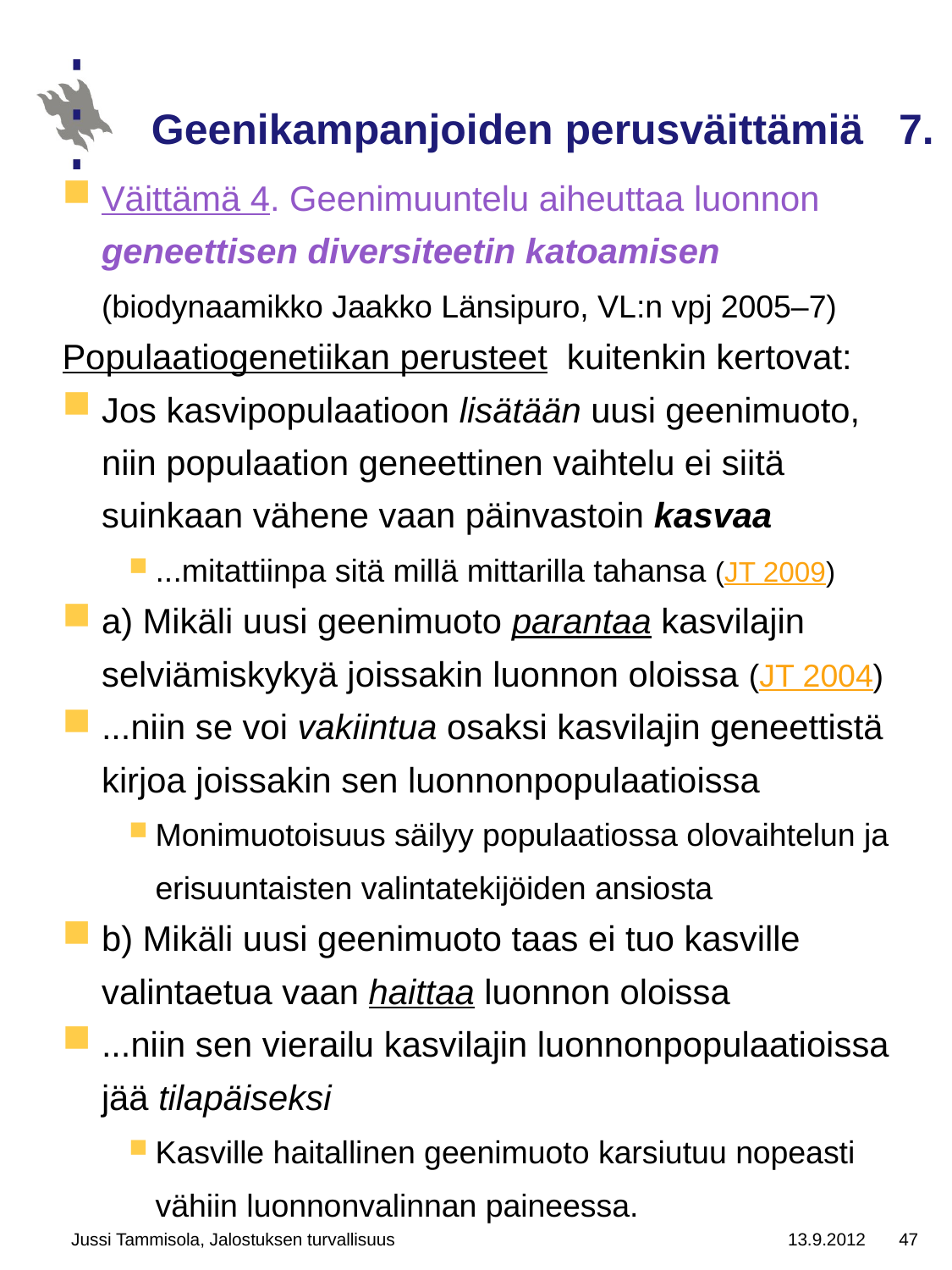

# Geenikampanjoiden perusväittämiä   7.
Väittämä 4. Geenimuuntelu aiheuttaa luonnon geneettisen diversiteetin katoamisen (biodynaamikko Jaakko Länsipuro, VL:n vpj 2005–7)
Populaatiogenetiikan perusteet  kuitenkin kertovat:
Jos kasvipopulaatioon lisätään uusi geenimuoto, niin populaation geneettinen vaihtelu ei siitä suinkaan vähene vaan päinvastoin kasvaa
...mitattiinpa sitä millä mittarilla tahansa (JT 2009)
a) Mikäli uusi geenimuoto parantaa kasvilajin selviämiskykyä joissakin luonnon oloissa (JT 2004)
...niin se voi vakiintua osaksi kasvilajin geneettistä kirjoa joissakin sen luonnonpopulaatioissa
Monimuotoisuus säilyy populaatiossa olovaihtelun ja erisuuntaisten valintatekijöiden ansiosta
b) Mikäli uusi geenimuoto taas ei tuo kasville valintaetua vaan haittaa luonnon oloissa
...niin sen vierailu kasvilajin luonnonpopulaatioissa jää tilapäiseksi
Kasville haitallinen geenimuoto karsiutuu nopeasti vähiin luonnonvalinnan paineessa.
Jussi Tammisola, Jalostuksen turvallisuus
13.9.2012
47